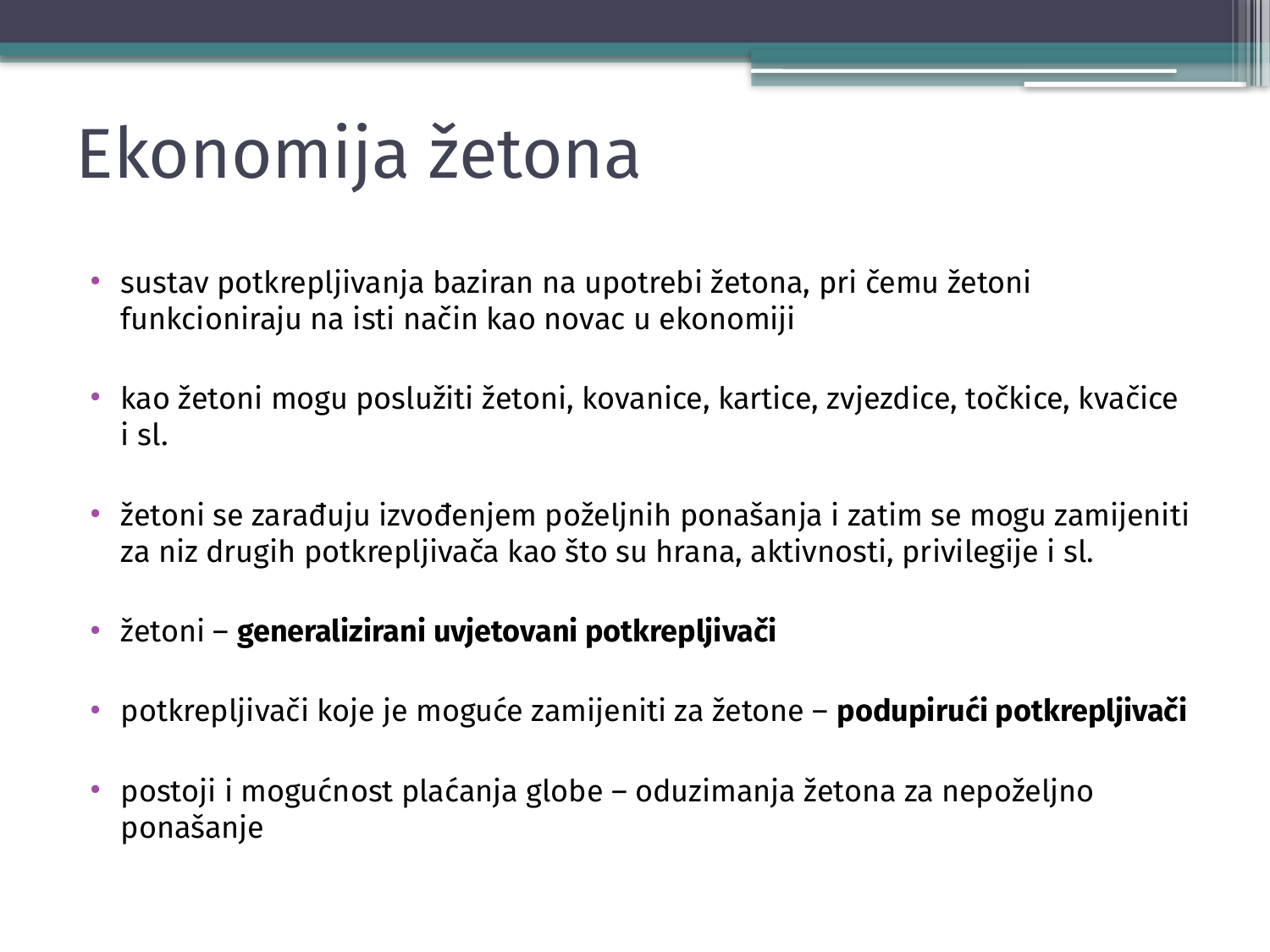

# Ekonomija žetona
sustav potkrepljivanja baziran na upotrebi žetona, pri čemu žetoni funkcioniraju na isti način kao novac u ekonomiji

kao žetoni mogu poslužiti žetoni, kovanice, kartice, zvjezdice, točkice, kvačice i sl.

žetoni se zarađuju izvođenjem poželjnih ponašanja i zatim se mogu zamijeniti za niz drugih potkrepljivača kao što su hrana, aktivnosti, privilegije i sl.

žetoni – generalizirani uvjetovani potkrepljivači

potkrepljivači koje je moguće zamijeniti za žetone – podupirući potkrepljivači

postoji i mogućnost plaćanja globe – oduzimanja žetona za nepoželjno ponašanje